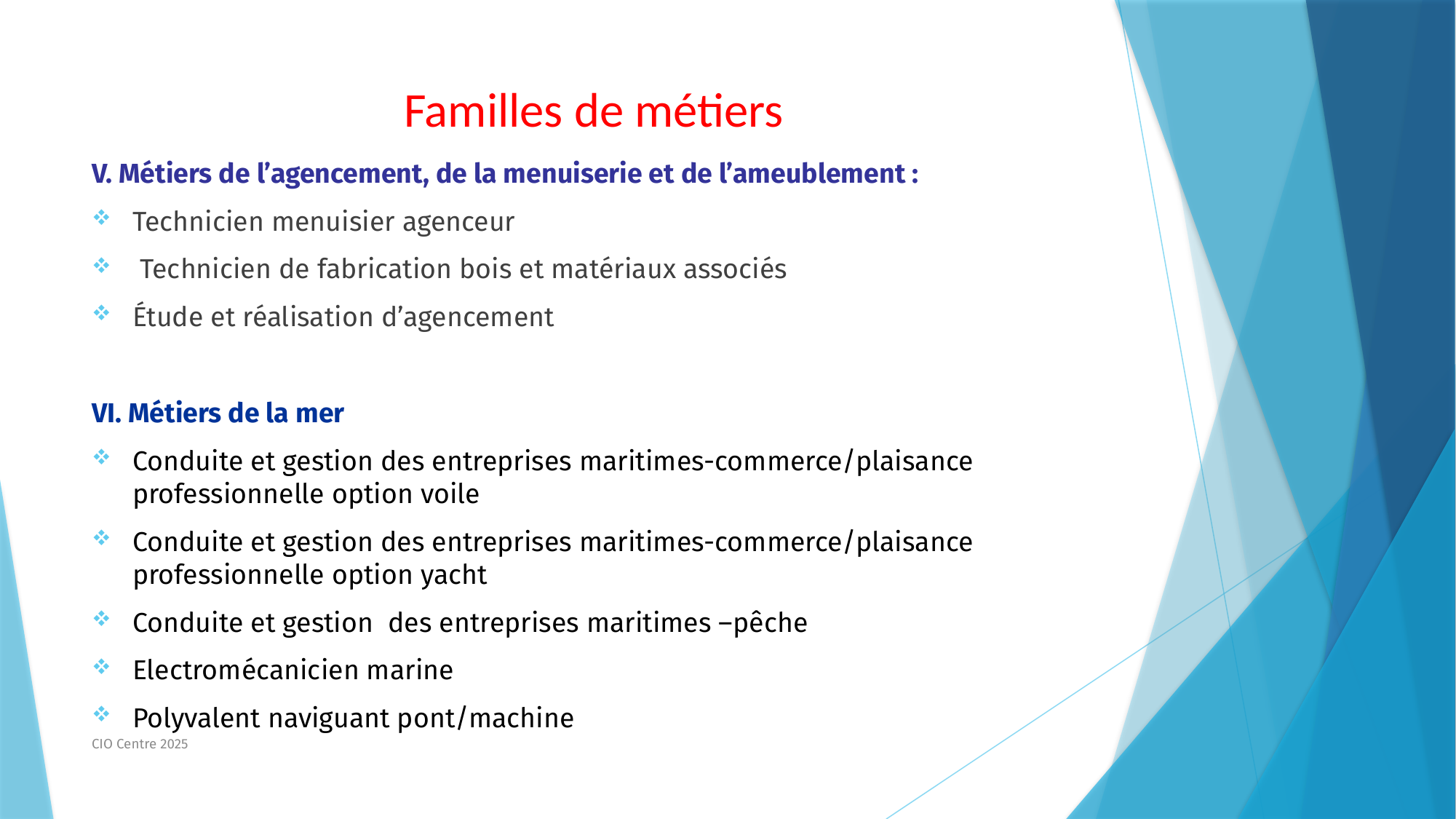

# Familles de métiers
V. Métiers de l’agencement, de la menuiserie et de l’ameublement :
Technicien menuisier agenceur
 Technicien de fabrication bois et matériaux associés
Étude et réalisation d’agencement

VI. Métiers de la mer
Conduite et gestion des entreprises maritimes-commerce/plaisance professionnelle option voile
Conduite et gestion des entreprises maritimes-commerce/plaisance professionnelle option yacht
Conduite et gestion  des entreprises maritimes –pêche
Electromécanicien marine
Polyvalent naviguant pont/machine

CIO Centre 2025